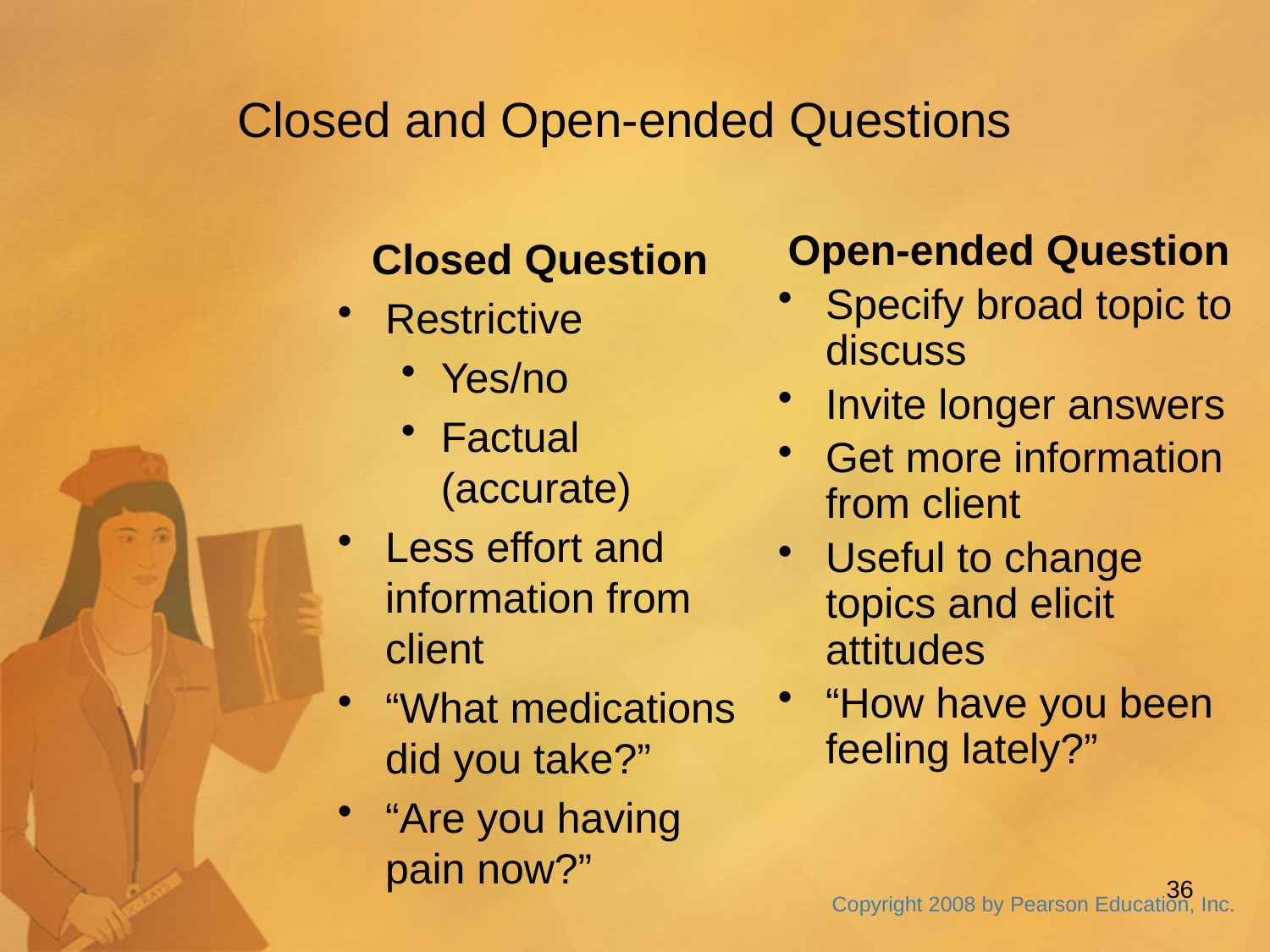

Closed and Open-ended Questions
Open-ended Question
Specify broad topic to discuss
Invite longer answers
Get more information from client
Useful to change topics and elicit attitudes
“How have you been feeling lately?”
Closed Question
Restrictive
Yes/no
Factual (accurate)
Less effort and information from client
“What medications did you take?”
“Are you having pain now?”

36
Copyright 2008 by Pearson Education, Inc.